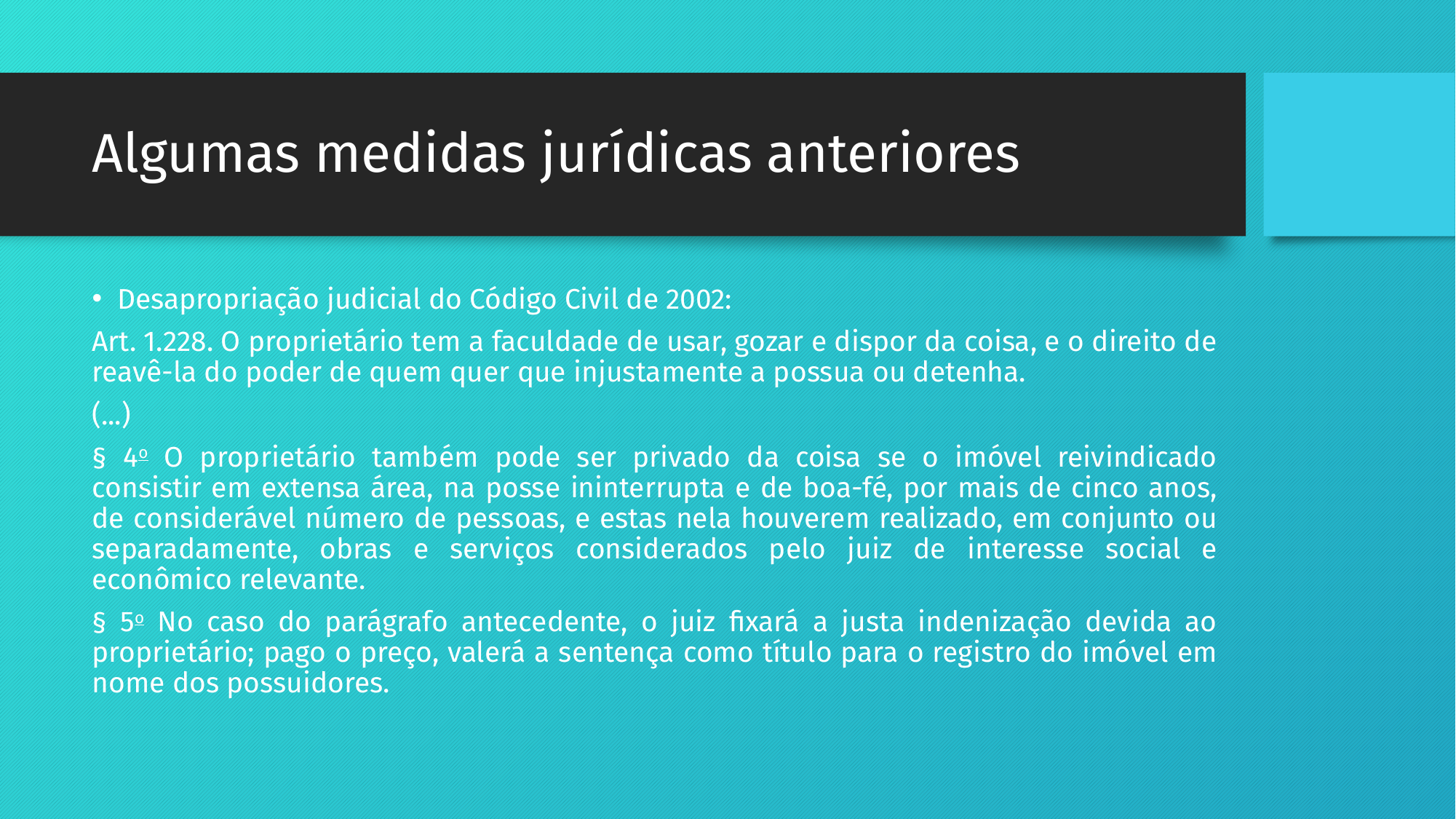

# Algumas medidas jurídicas anteriores
Desapropriação judicial do Código Civil de 2002:
Art. 1.228. O proprietário tem a faculdade de usar, gozar e dispor da coisa, e o direito de reavê-la do poder de quem quer que injustamente a possua ou detenha.
(...)
§ 4o O proprietário também pode ser privado da coisa se o imóvel reivindicado consistir em extensa área, na posse ininterrupta e de boa-fé, por mais de cinco anos, de considerável número de pessoas, e estas nela houverem realizado, em conjunto ou separadamente, obras e serviços considerados pelo juiz de interesse social e econômico relevante.
§ 5o No caso do parágrafo antecedente, o juiz fixará a justa indenização devida ao proprietário; pago o preço, valerá a sentença como título para o registro do imóvel em nome dos possuidores.